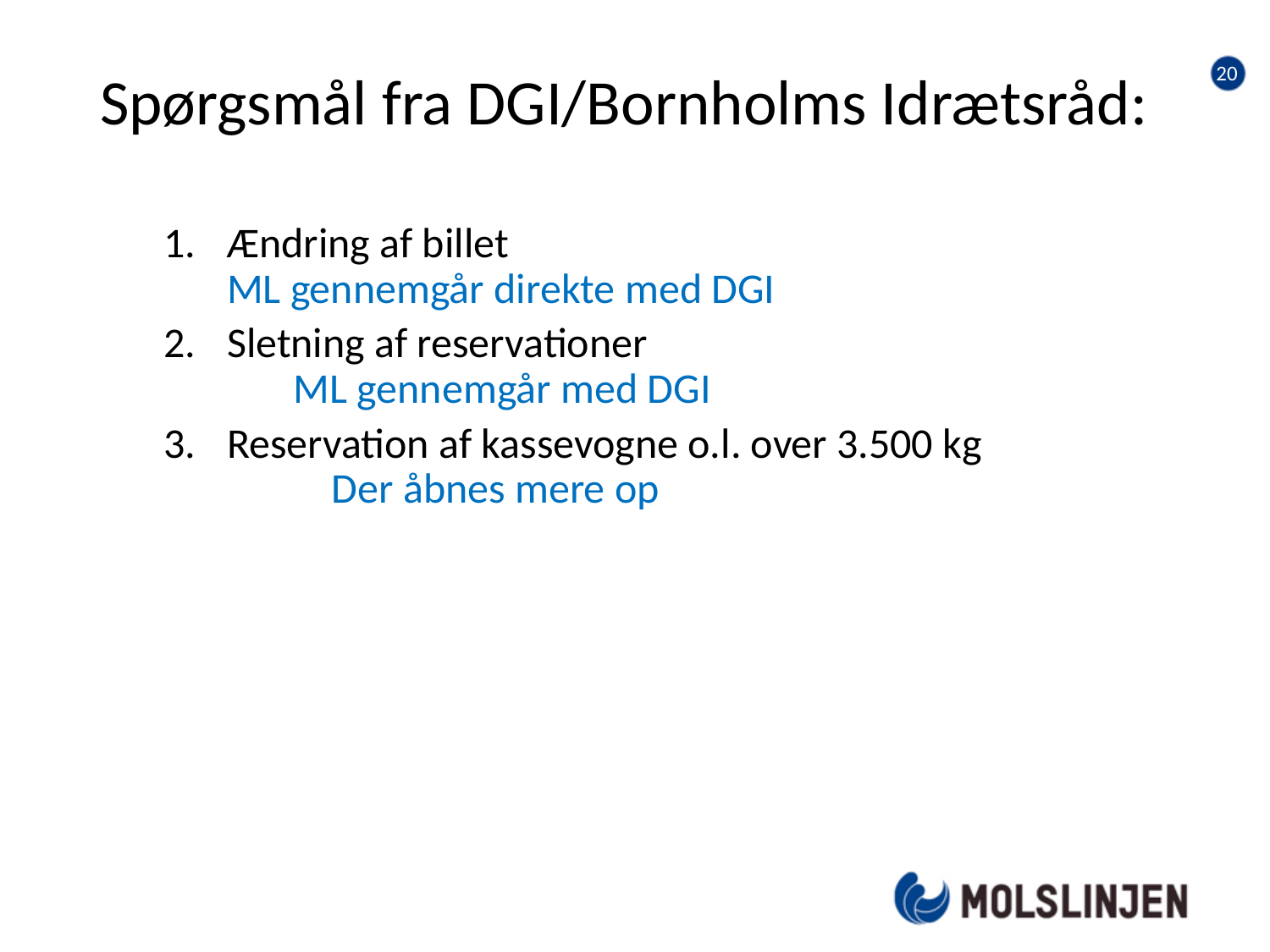

20
# Spørgsmål fra DGI/Bornholms Idrætsråd:
Ændring af billet                                                        ML gennemgår direkte med DGI
Sletning af reservationer                                                     ML gennemgår med DGI
Reservation af kassevogne o.l. over 3.500 kg                      Der åbnes mere op